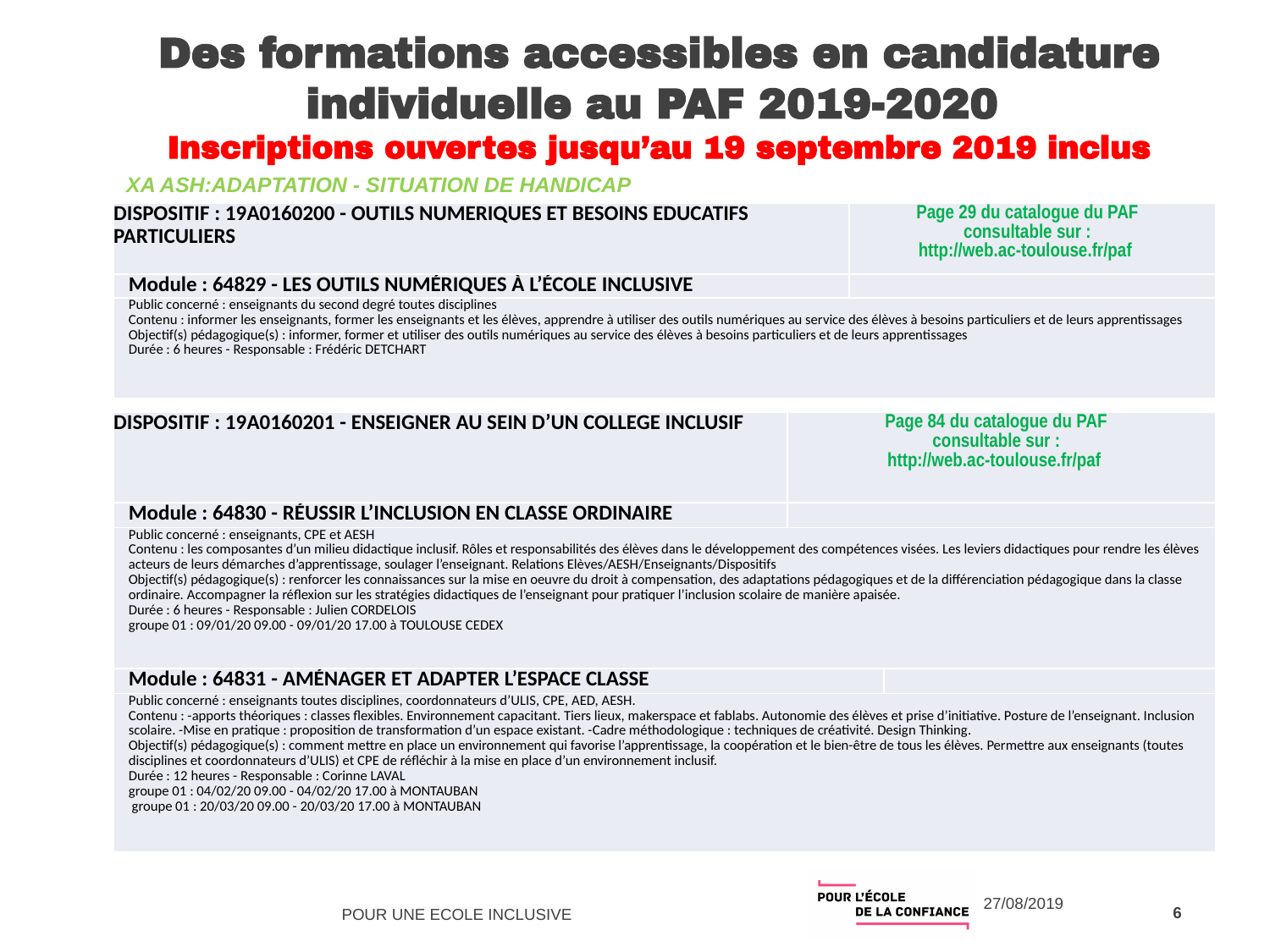

XA ASH:ADAPTATION - SITUATION DE HANDICAP

# Des formations accessibles en candidature individuelle au PAF 2019-2020 Inscriptions ouvertes jusqu’au 19 septembre 2019 inclus
XA ASH:ADAPTATION - SITUATION DE HANDICAP

| DISPOSITIF : 19A0160200 - OUTILS NUMERIQUES ET BESOINS EDUCATIFS PARTICULIERS | Page 29 du catalogue du PAF consultable sur : http://web.ac-toulouse.fr/paf |
| --- | --- |
| Module : 64829 - LES OUTILS NUMÉRIQUES À L’ÉCOLE INCLUSIVE |  |
| Public concerné : enseignants du second degré toutes disciplines Contenu : informer les enseignants, former les enseignants et les élèves, apprendre à utiliser des outils numériques au service des élèves à besoins particuliers et de leurs apprentissages Objectif(s) pédagogique(s) : informer, former et utiliser des outils numériques au service des élèves à besoins particuliers et de leurs apprentissages Durée : 6 heures - Responsable : Frédéric DETCHART |  |
| DISPOSITIF : 19A0160201 - ENSEIGNER AU SEIN D’UN COLLEGE INCLUSIF | Page 84 du catalogue du PAF consultable sur : http://web.ac-toulouse.fr/paf |  |
| --- | --- | --- |
| Module : 64830 - RÉUSSIR L’INCLUSION EN CLASSE ORDINAIRE |  |  |
| Public concerné : enseignants, CPE et AESH Contenu : les composantes d’un milieu didactique inclusif. Rôles et responsabilités des élèves dans le développement des compétences visées. Les leviers didactiques pour rendre les élèves acteurs de leurs démarches d’apprentissage, soulager l’enseignant. Relations Elèves/AESH/Enseignants/Dispositifs Objectif(s) pédagogique(s) : renforcer les connaissances sur la mise en oeuvre du droit à compensation, des adaptations pédagogiques et de la différenciation pédagogique dans la classe ordinaire. Accompagner la réflexion sur les stratégies didactiques de l’enseignant pour pratiquer l’inclusion scolaire de manière apaisée. Durée : 6 heures - Responsable : Julien CORDELOIS groupe 01 : 09/01/20 09.00 - 09/01/20 17.00 à TOULOUSE CEDEX |  |  |
| Module : 64831 - AMÉNAGER ET ADAPTER L’ESPACE CLASSE |  |  |
| Public concerné : enseignants toutes disciplines, coordonnateurs d’ULIS, CPE, AED, AESH. Contenu : -apports théoriques : classes flexibles. Environnement capacitant. Tiers lieux, makerspace et fablabs. Autonomie des élèves et prise d’initiative. Posture de l’enseignant. Inclusion scolaire. -Mise en pratique : proposition de transformation d’un espace existant. -Cadre méthodologique : techniques de créativité. Design Thinking. Objectif(s) pédagogique(s) : comment mettre en place un environnement qui favorise l’apprentissage, la coopération et le bien-être de tous les élèves. Permettre aux enseignants (toutes disciplines et coordonnateurs d’ULIS) et CPE de réfléchir à la mise en place d’un environnement inclusif. Durée : 12 heures - Responsable : Corinne LAVAL groupe 01 : 04/02/20 09.00 - 04/02/20 17.00 à MONTAUBAN groupe 01 : 20/03/20 09.00 - 20/03/20 17.00 à MONTAUBAN |  |  |
6